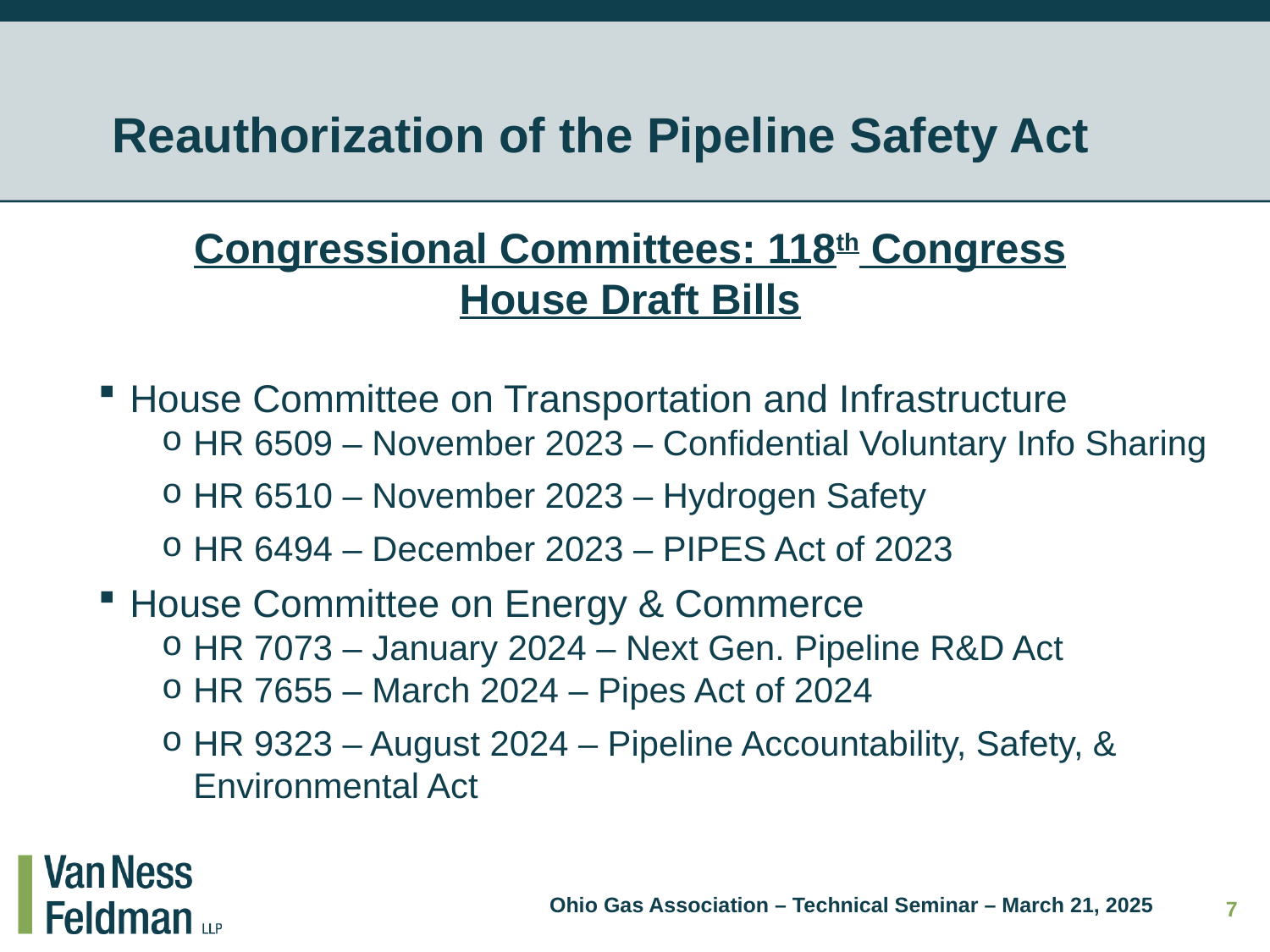

# Reauthorization of the Pipeline Safety Act
Congressional Committees: 118th Congress
House Draft Bills

House Committee on Transportation and Infrastructure
HR 6509 – November 2023 – Confidential Voluntary Info Sharing
HR 6510 – November 2023 – Hydrogen Safety
HR 6494 – December 2023 – PIPES Act of 2023
House Committee on Energy & Commerce
HR 7073 – January 2024 – Next Gen. Pipeline R&D Act
HR 7655 – March 2024 – Pipes Act of 2024
HR 9323 – August 2024 – Pipeline Accountability, Safety, & Environmental Act
Ohio Gas Association – Technical Seminar – March 21, 2025